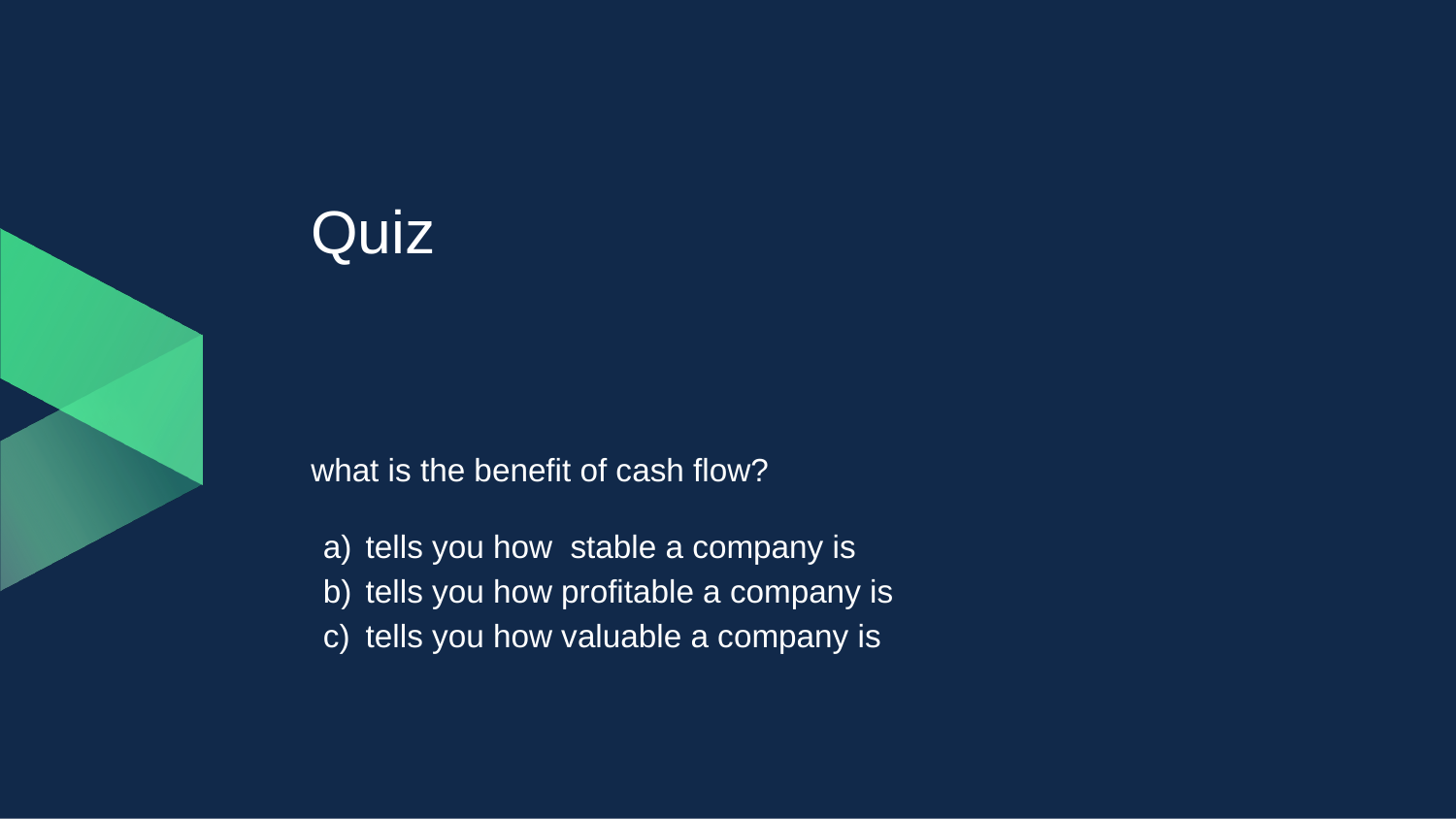

# Quiz

what is the benefit of cash flow?
tells you how  stable a company is
tells you how profitable a company is
tells you how valuable a company is